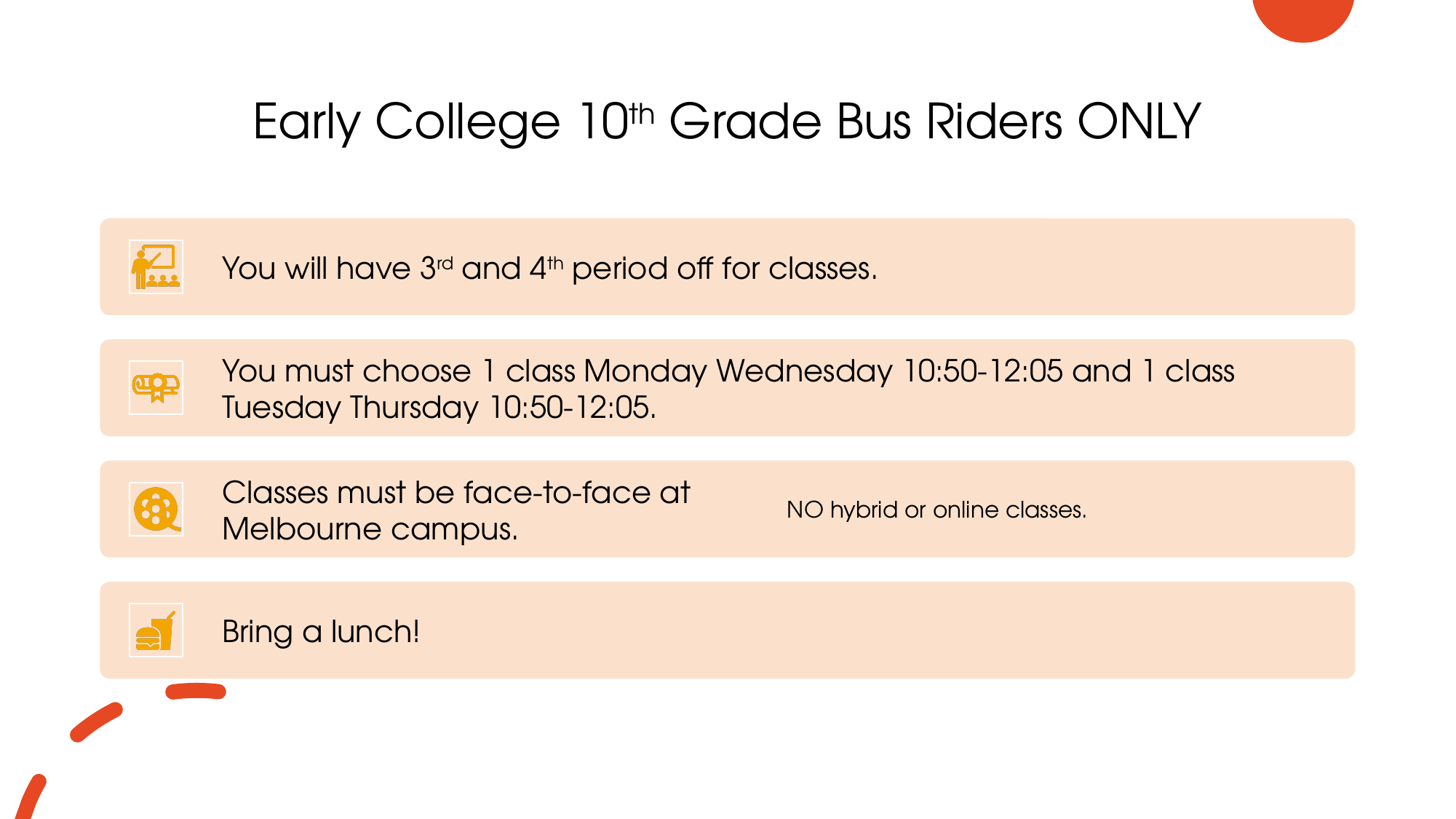

# Early College 10th Grade Bus Riders ONLY
You will have 3rd and 4th period off for classes.
You must choose 1 class Monday Wednesday 10:50-12:05 and 1 class Tuesday Thursday 10:50-12:05.
Classes must be face-to-face at Melbourne campus.
NO hybrid or online classes.
Bring a lunch!